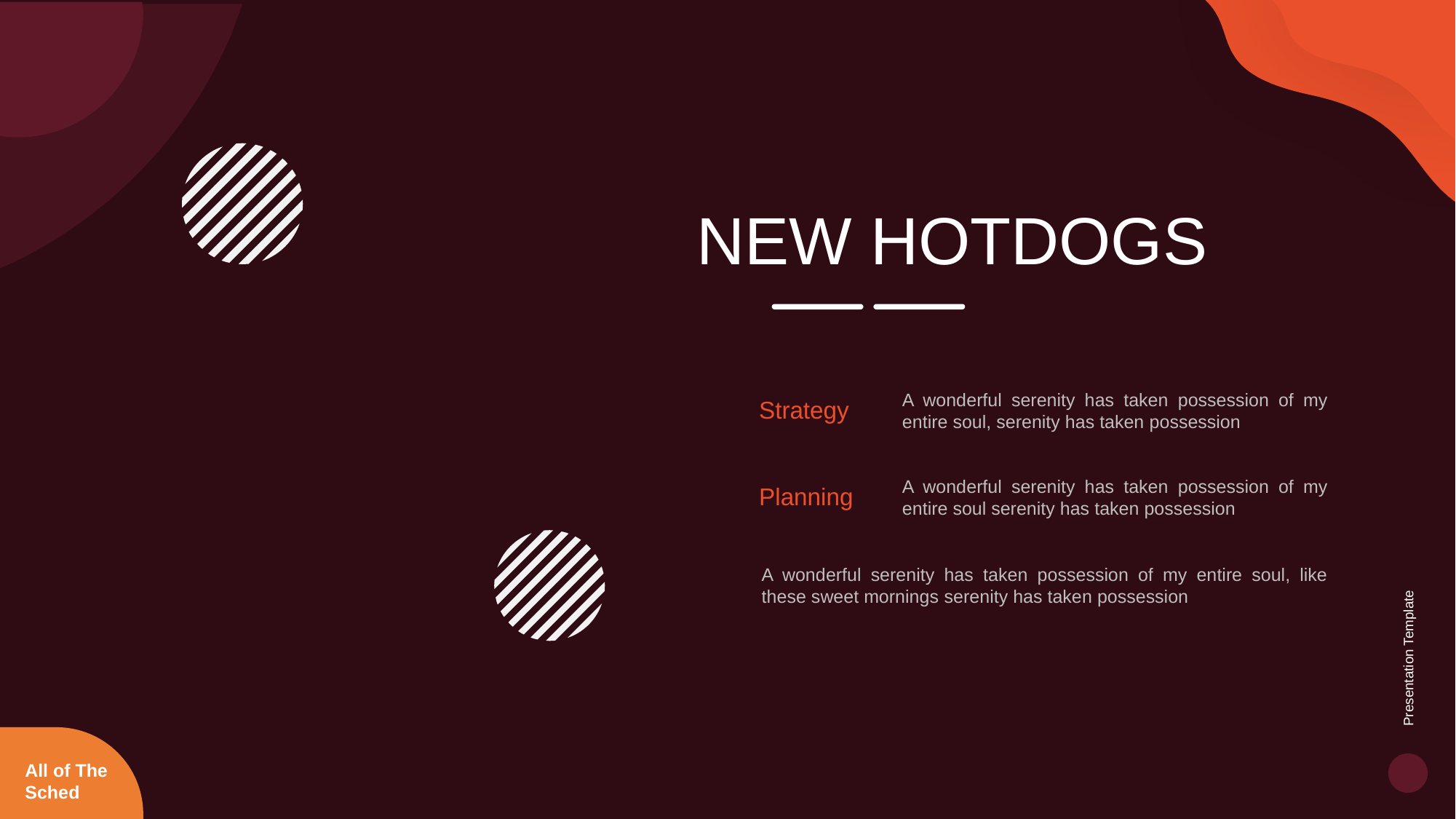

NEW HOTDOGS

A wonderful serenity has taken possession of my entire soul, serenity has taken possession
Strategy
A wonderful serenity has taken possession of my entire soul serenity has taken possession
Planning

A wonderful serenity has taken possession of my entire soul, like these sweet mornings serenity has taken possession
Presentation Template

All of The Sched